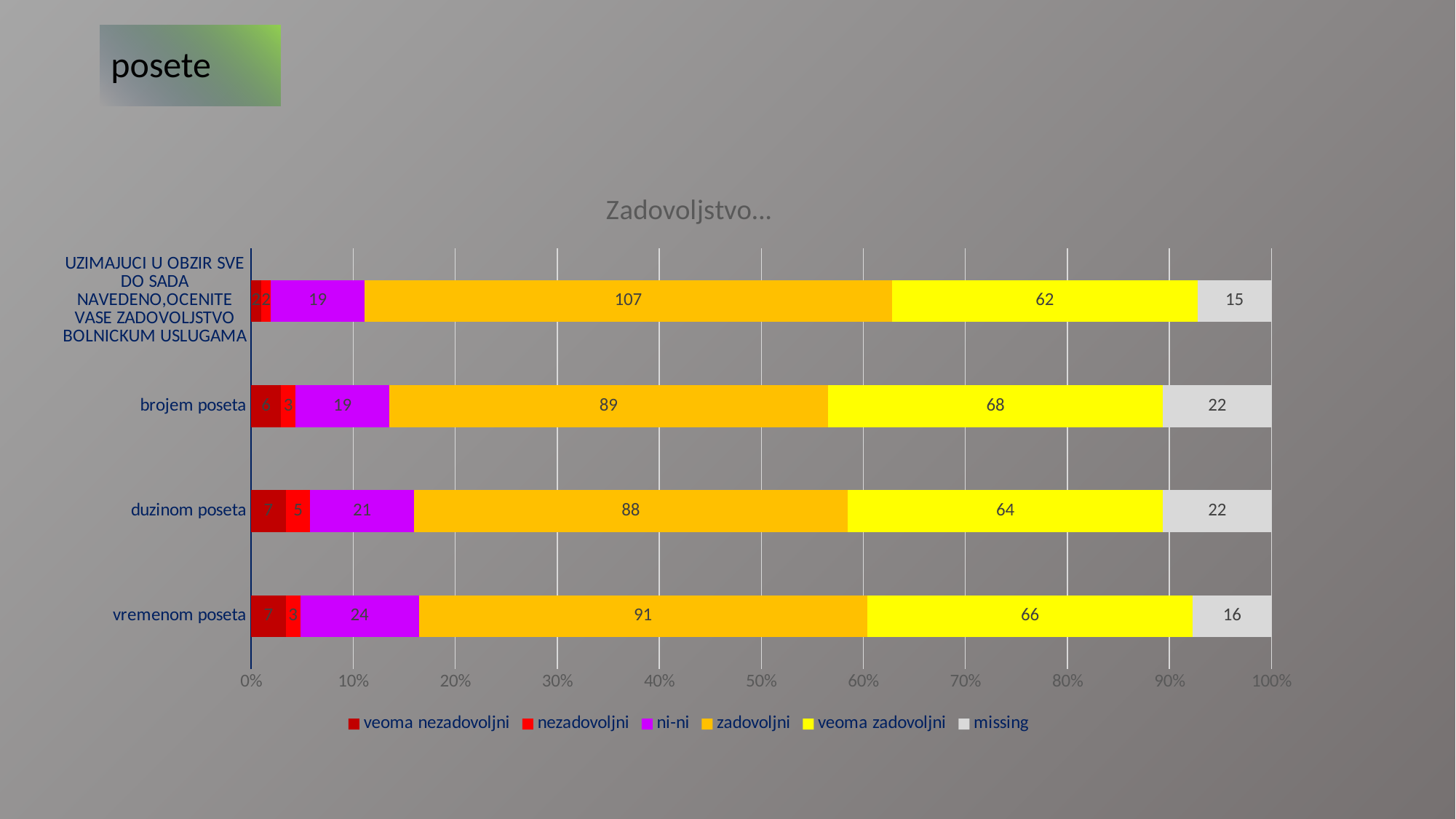

# posete

### Chart: Zadovoljstvo...

| Category | veoma nezadovoljni | nezadovoljni | ni-ni | zadovoljni | veoma zadovoljni | missing |
|---|---|---|---|---|---|---|
| vremenom poseta | 7.0 | 3.0 | 24.0 | 91.0 | 66.0 | 16.0 |
| duzinom poseta | 7.0 | 5.0 | 21.0 | 88.0 | 64.0 | 22.0 |
| brojem poseta | 6.0 | 3.0 | 19.0 | 89.0 | 68.0 | 22.0 |
| UZIMAJUCI U OBZIR SVE DO SADA NAVEDENO,OCENITE VASE ZADOVOLJSTVO BOLNICKUM USLUGAMA | 2.0 | 2.0 | 19.0 | 107.0 | 62.0 | 15.0 |